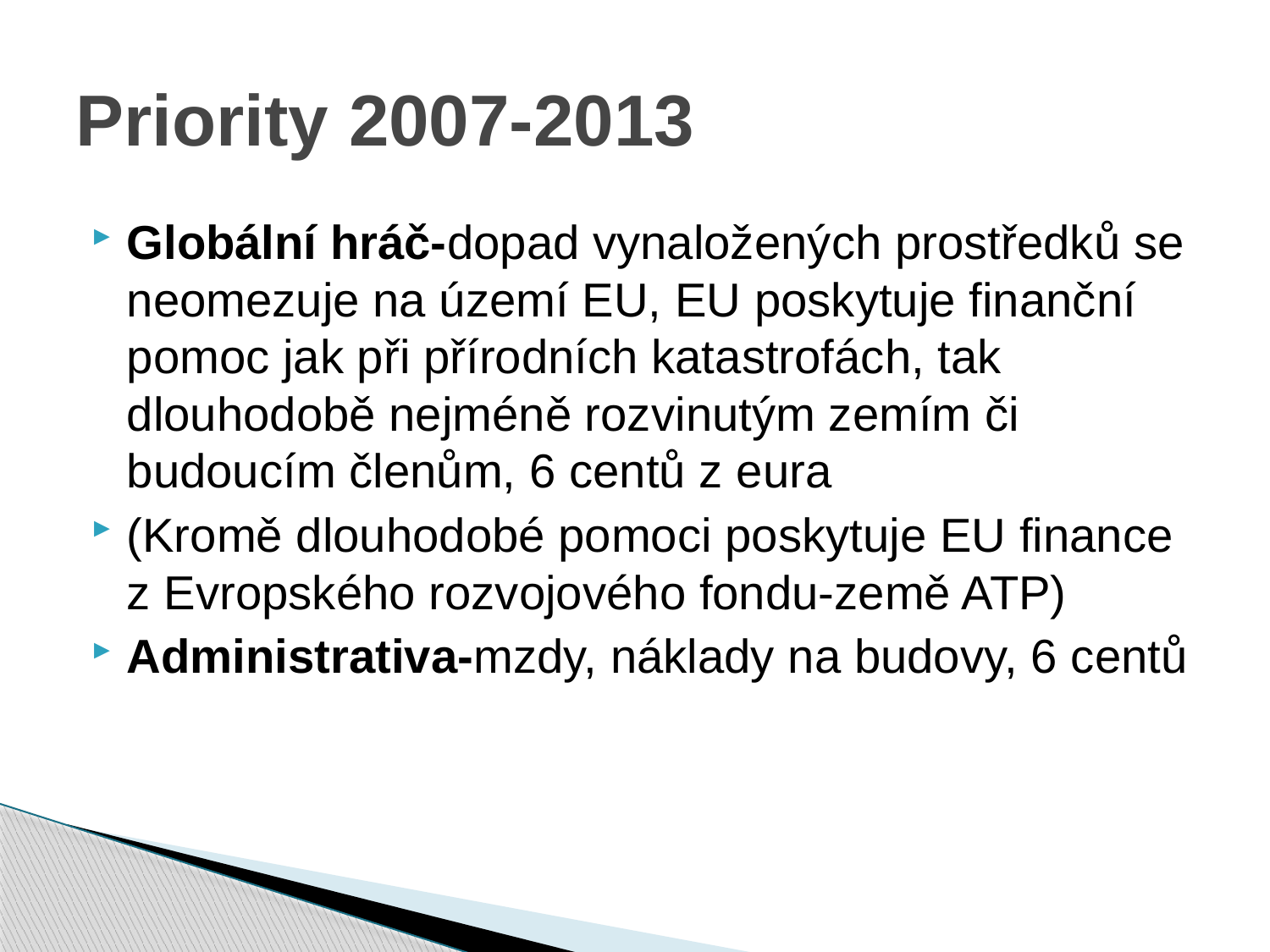

# Priority 2007-2013
Globální hráč-dopad vynaložených prostředků se neomezuje na území EU, EU poskytuje finanční pomoc jak při přírodních katastrofách, tak dlouhodobě nejméně rozvinutým zemím či budoucím členům, 6 centů z eura
(Kromě dlouhodobé pomoci poskytuje EU finance z Evropského rozvojového fondu-země ATP)
Administrativa-mzdy, náklady na budovy, 6 centů